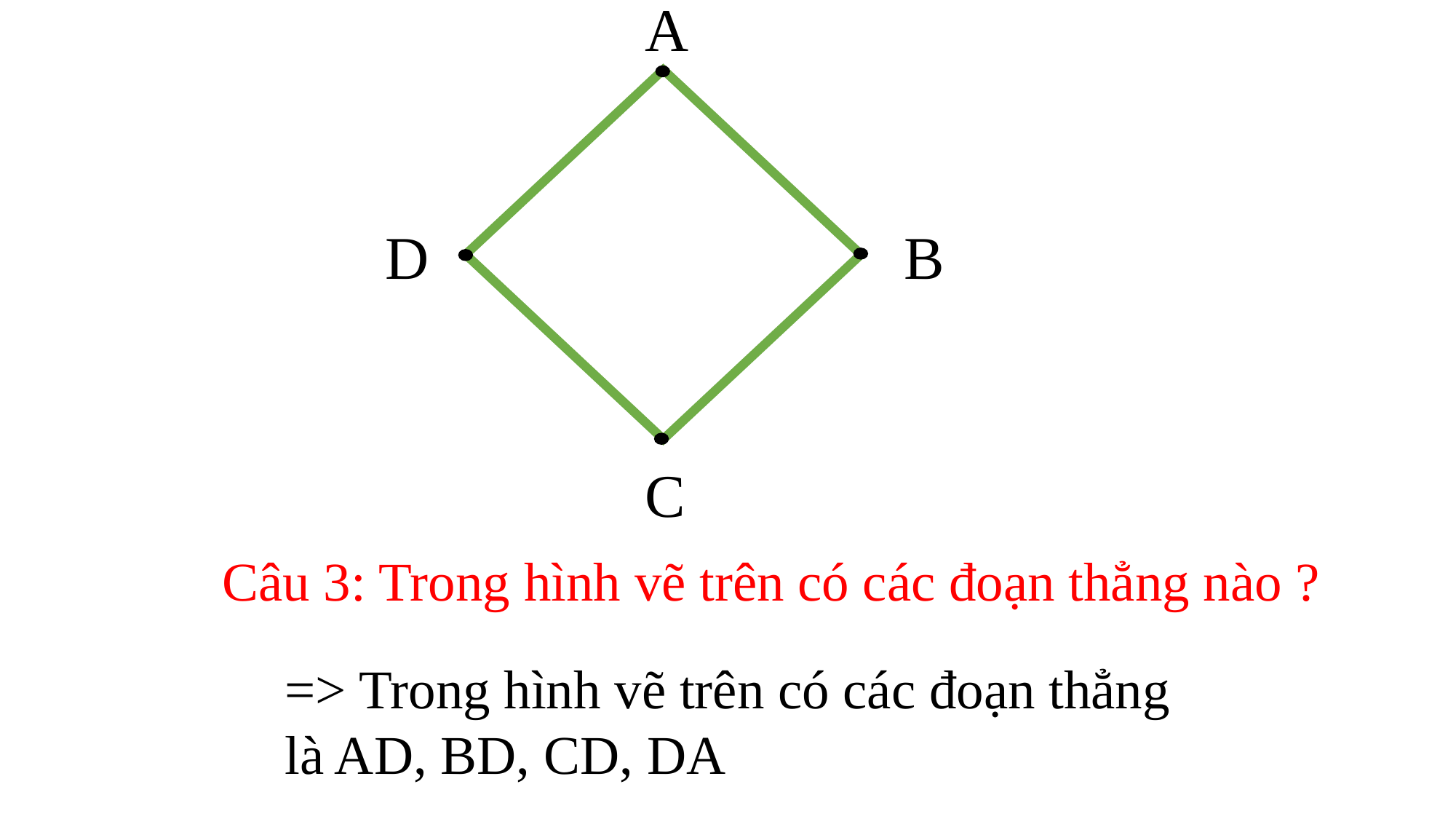

A

D
B

C
Câu 3: Trong hình vẽ trên có các đoạn thẳng nào ?
=> Trong hình vẽ trên có các đoạn thẳng là AD, BD, CD, DA